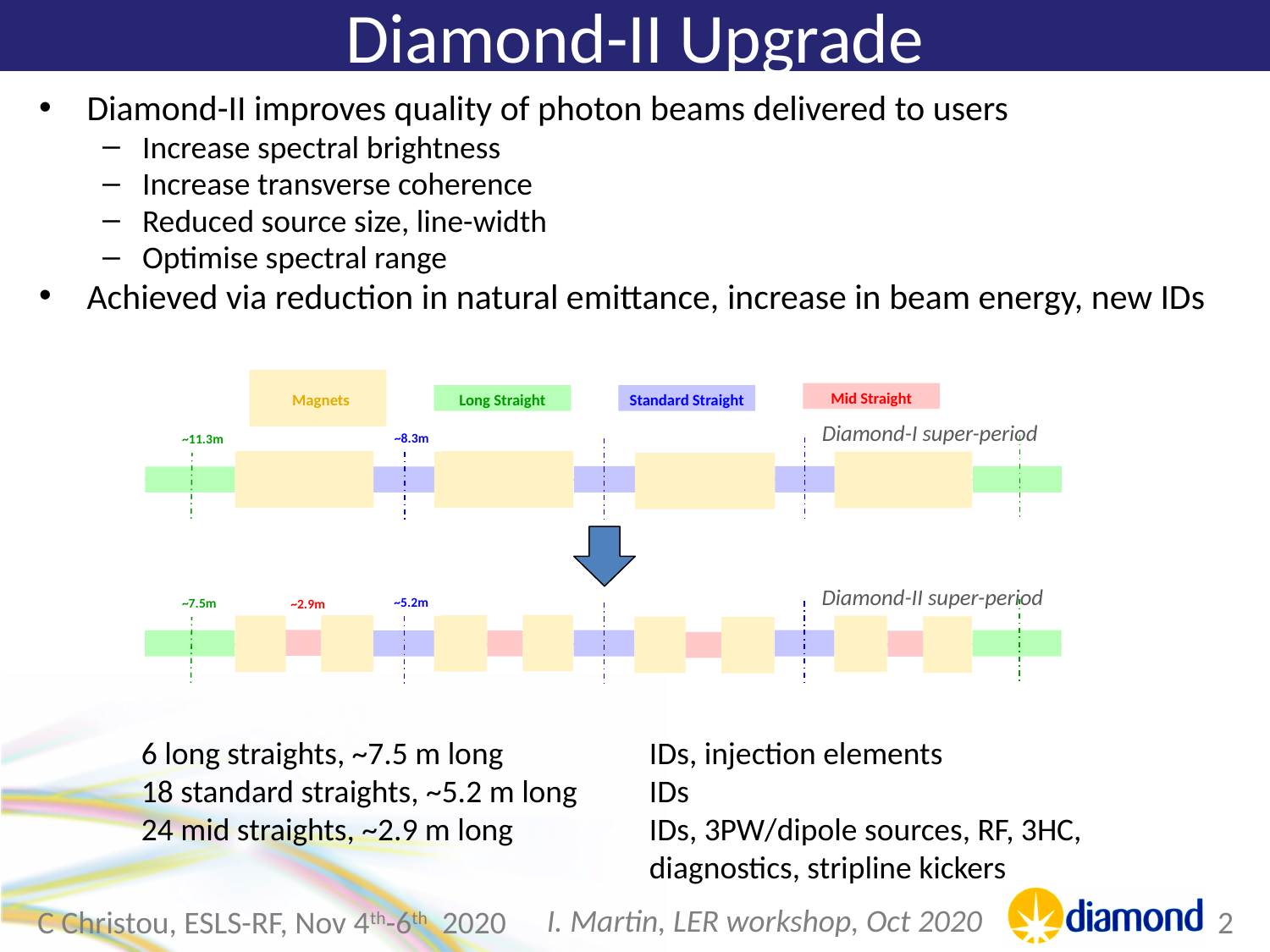

Diamond-II Upgrade
Diamond-II improves quality of photon beams delivered to users
Increase spectral brightness
Increase transverse coherence
Reduced source size, line-width
Optimise spectral range
Achieved via reduction in natural emittance, increase in beam energy, new IDs

Magnets
Mid Straight
Long Straight
Standard Straight
Diamond-I super-period
~8.3m
~11.3m

Diamond-II super-period
~5.2m
~7.5m
~2.9m

6 long straights, ~7.5 m long		IDs, injection elements
18 standard straights, ~5.2 m long 	IDs
24 mid straights, ~2.9 m long 		IDs, 3PW/dipole sources, RF, 3HC, 				diagnostics, stripline kickers
I. Martin, LER workshop, Oct 2020
C Christou, ESLS-RF, Nov 4th-6th  2020
2